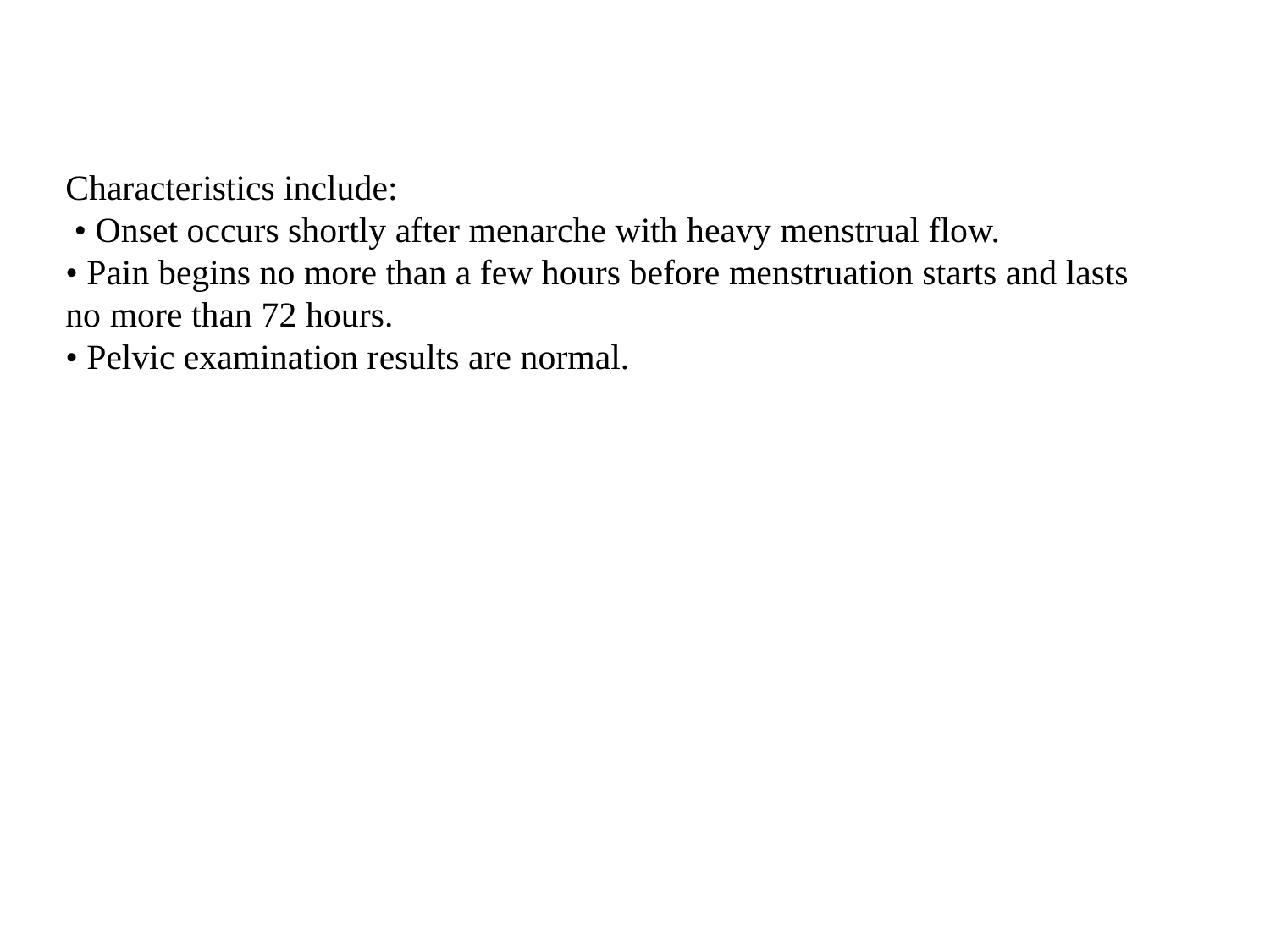

Characteristics include:
 • Onset occurs shortly after menarche with heavy menstrual flow.
• Pain begins no more than a few hours before menstruation starts and lasts no more than 72 hours.
• Pelvic examination results are normal.